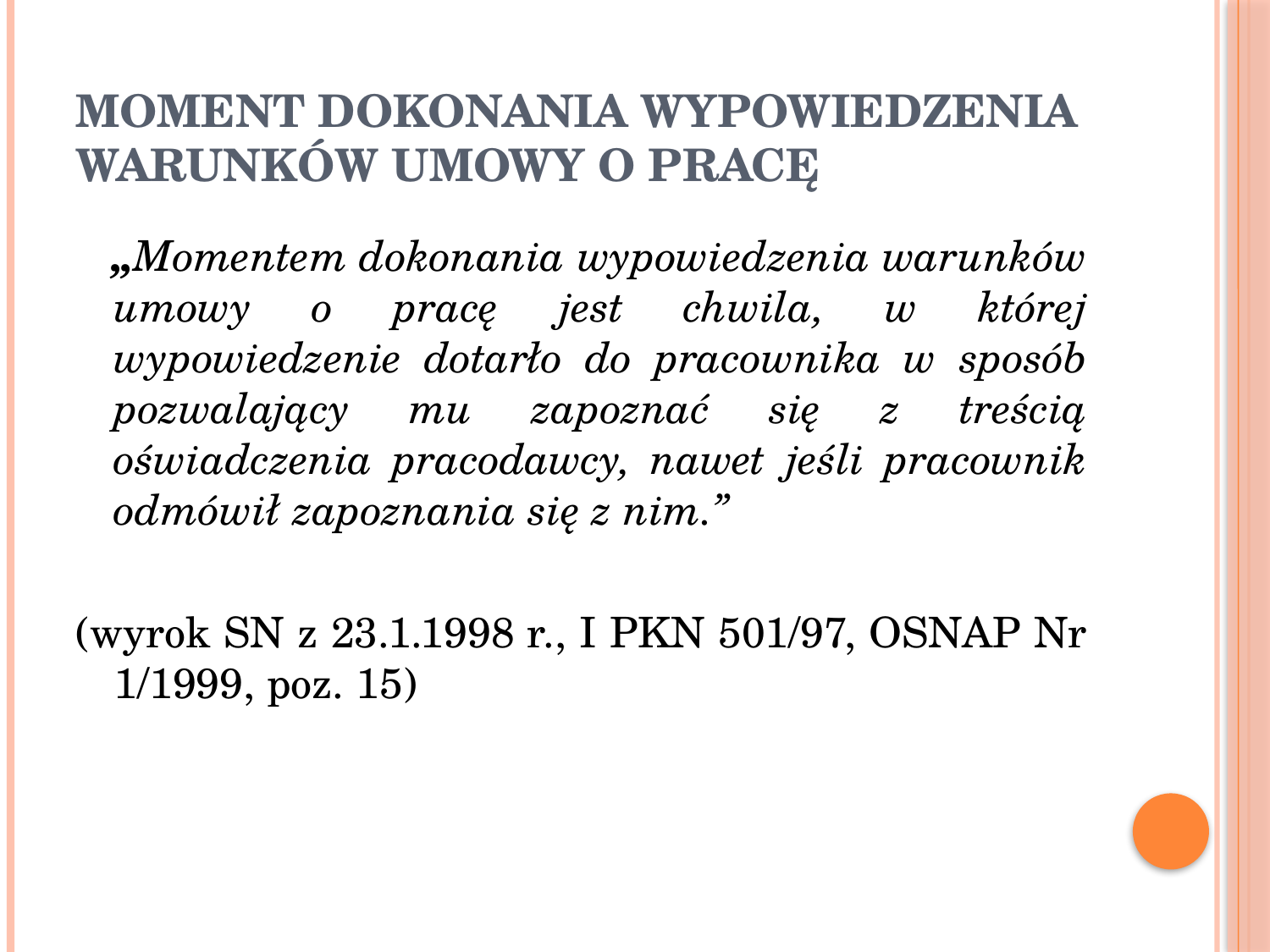

# Moment dokonania wypowiedzenia warunków umowy o pracę
   „Momentem dokonania wypowiedzenia warunków umowy o pracę jest chwila, w której wypowiedzenie dotarło do pracownika w sposób pozwalający mu zapoznać się z treścią oświadczenia pracodawcy, nawet jeśli pracownik odmówił zapoznania się z nim.”

(wyrok SN z 23.1.1998 r., I PKN 501/97, OSNAP Nr 1/1999, poz. 15)